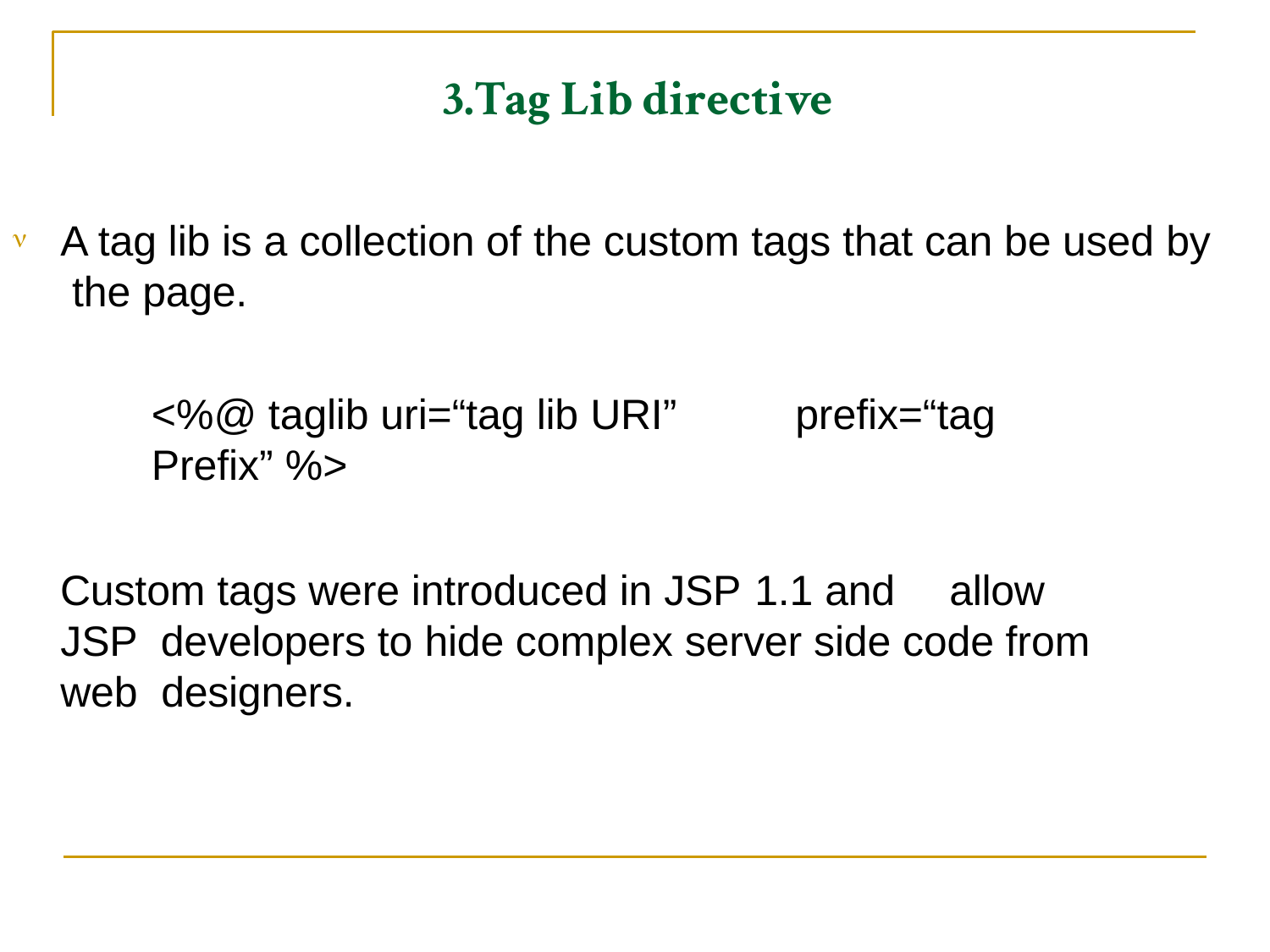

# 3.Tag Lib directive
A tag lib is a collection of the custom tags that can be used by  the page.
ν
<%@ taglib uri=“tag lib URI”	prefix=“tag Prefix” %>

Custom tags were introduced in JSP 1.1 and	allow JSP  developers to hide complex server side code from web  designers.